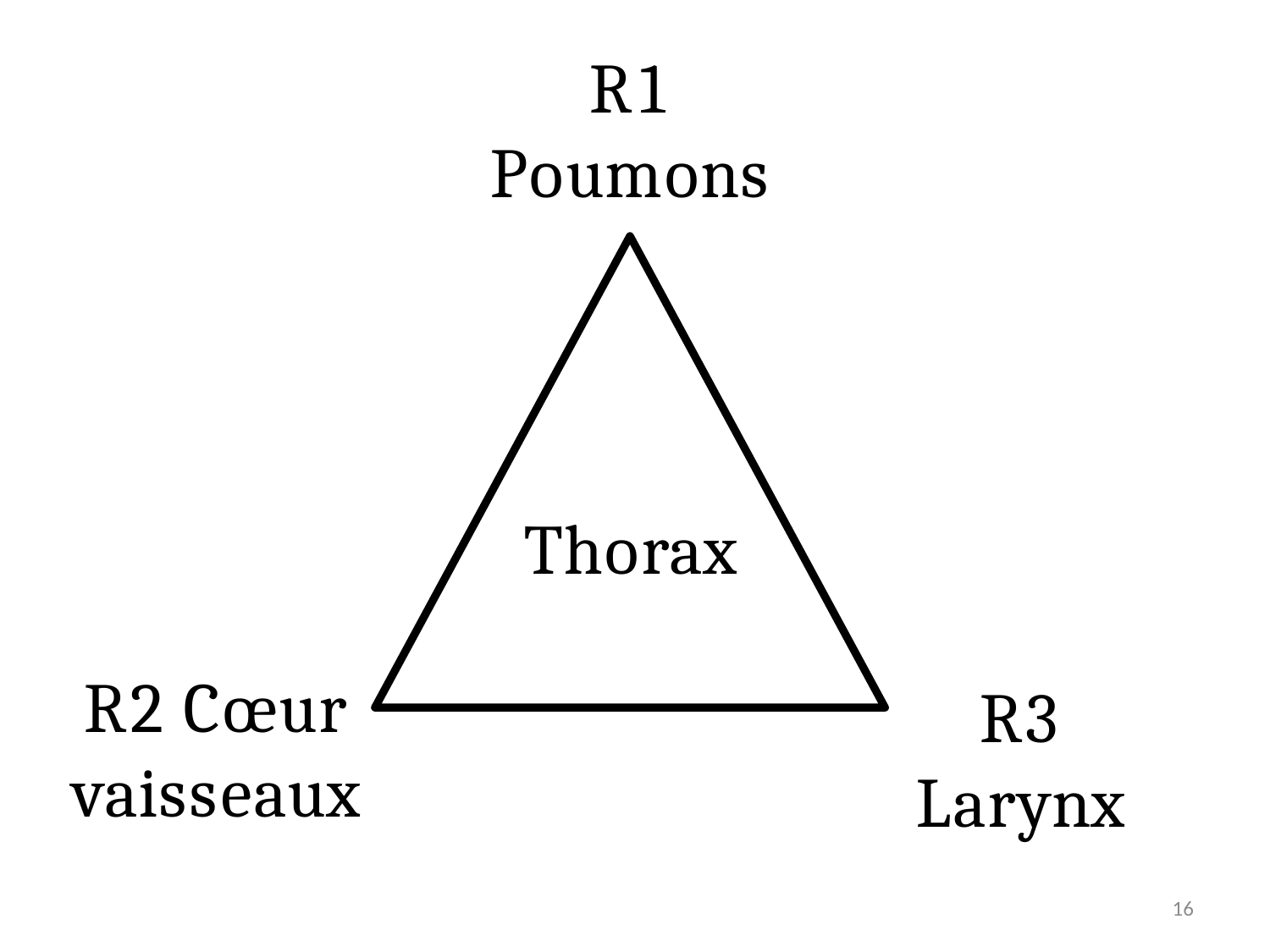

R1 Poumons

Thorax
R2 Cœur vaisseaux
R3 Larynx
16